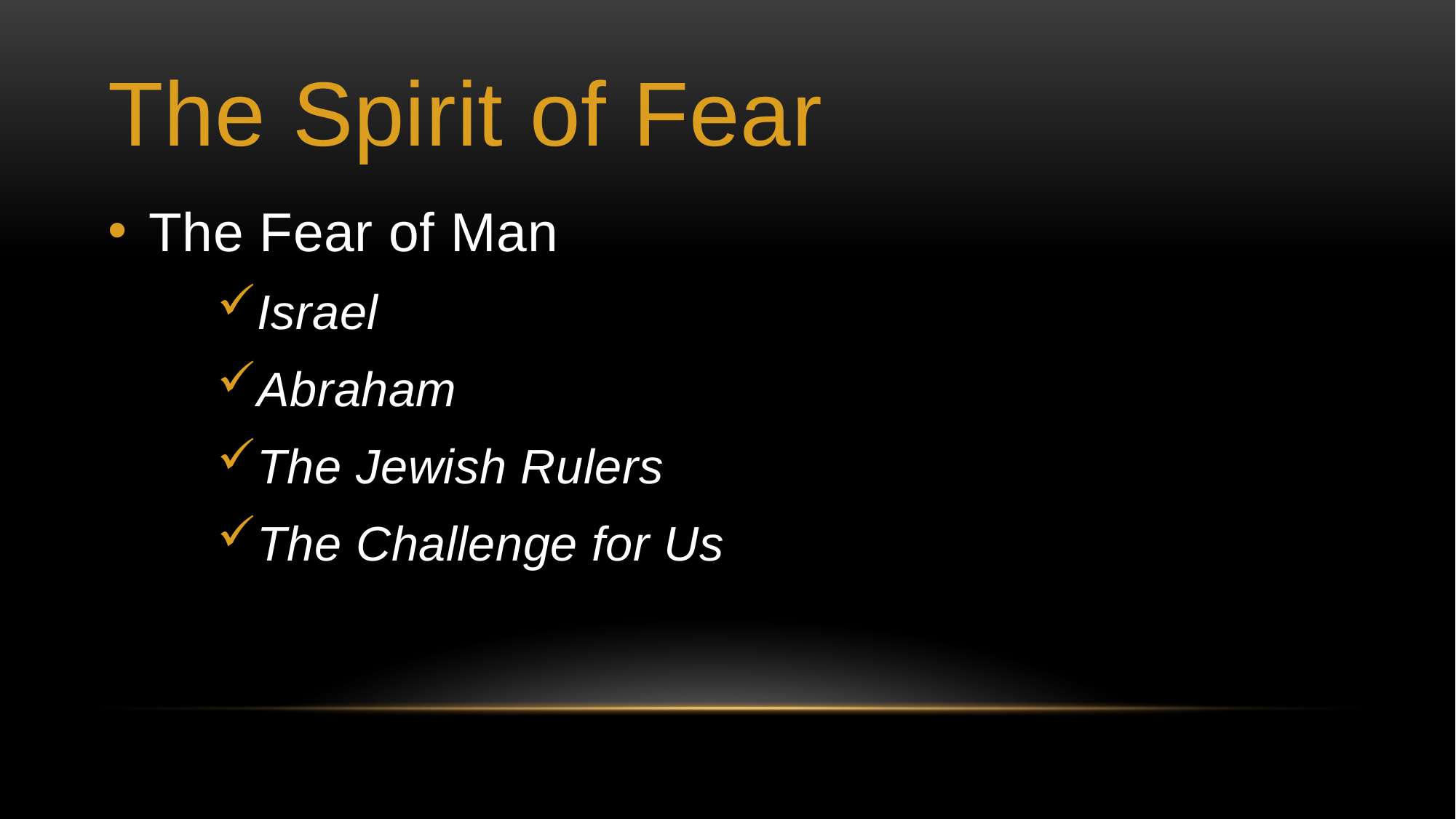

# The Spirit of Fear
The Fear of Man
Israel
Abraham
The Jewish Rulers
The Challenge for Us